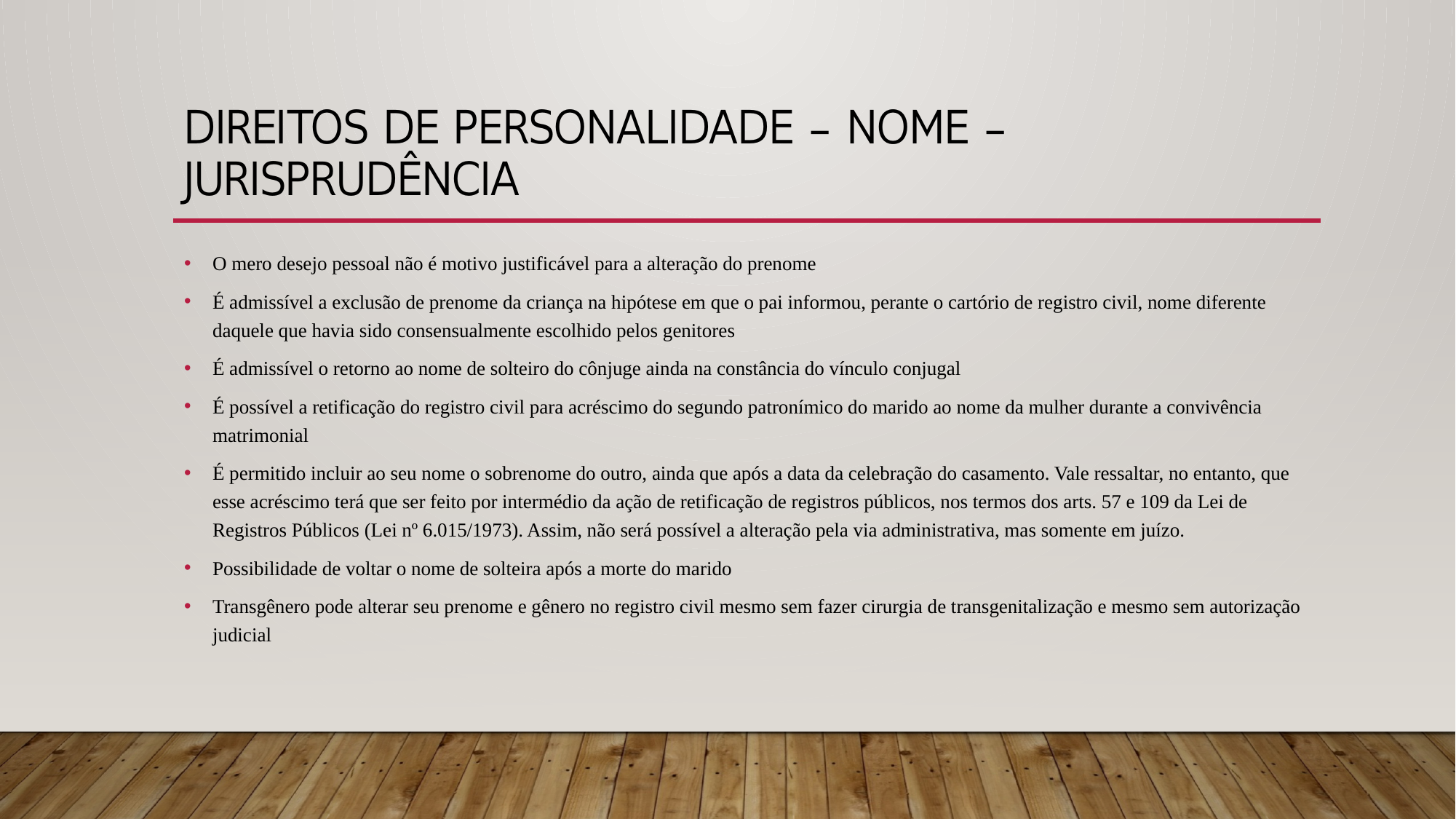

# Direitos de personalidade – NOME – JURISPRUDÊNCIA
O mero desejo pessoal não é motivo justificável para a alteração do prenome
É admissível a exclusão de prenome da criança na hipótese em que o pai informou, perante o cartório de registro civil, nome diferente daquele que havia sido consensualmente escolhido pelos genitores
É admissível o retorno ao nome de solteiro do cônjuge ainda na constância do vínculo conjugal
É possível a retificação do registro civil para acréscimo do segundo patronímico do marido ao nome da mulher durante a convivência matrimonial
É permitido incluir ao seu nome o sobrenome do outro, ainda que após a data da celebração do casamento. Vale ressaltar, no entanto, que esse acréscimo terá que ser feito por intermédio da ação de retificação de registros públicos, nos termos dos arts. 57 e 109 da Lei de Registros Públicos (Lei nº 6.015/1973). Assim, não será possível a alteração pela via administrativa, mas somente em juízo.
Possibilidade de voltar o nome de solteira após a morte do marido
Transgênero pode alterar seu prenome e gênero no registro civil mesmo sem fazer cirurgia de transgenitalização e mesmo sem autorização judicial